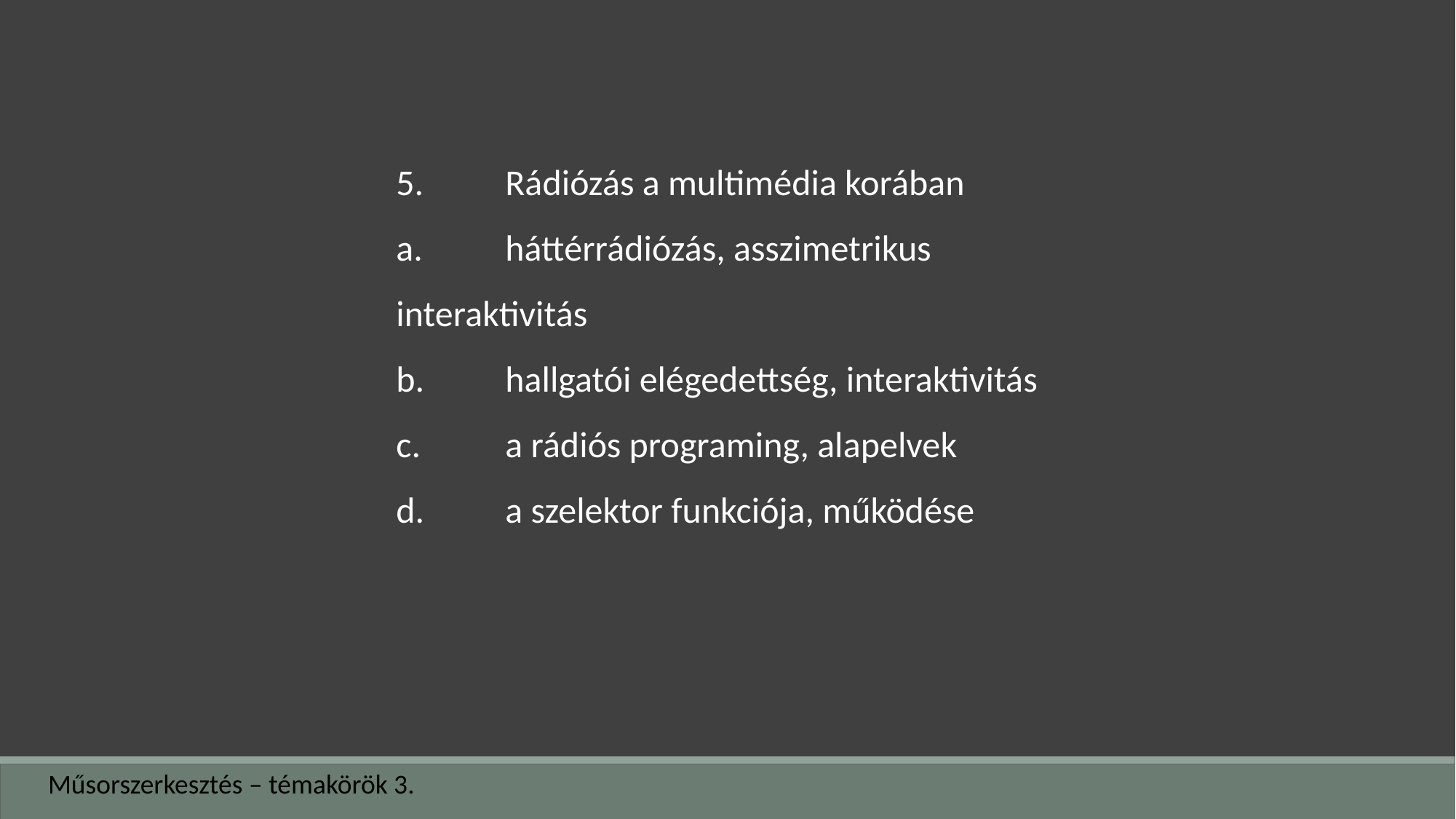

5.	Rádiózás a multimédia korában
a.	háttérrádiózás, asszimetrikus interaktivitás
b.	hallgatói elégedettség, interaktivitás
c.	a rádiós programing, alapelvek
d.	a szelektor funkciója, működése
Műsorszerkesztés – témakörök 3.